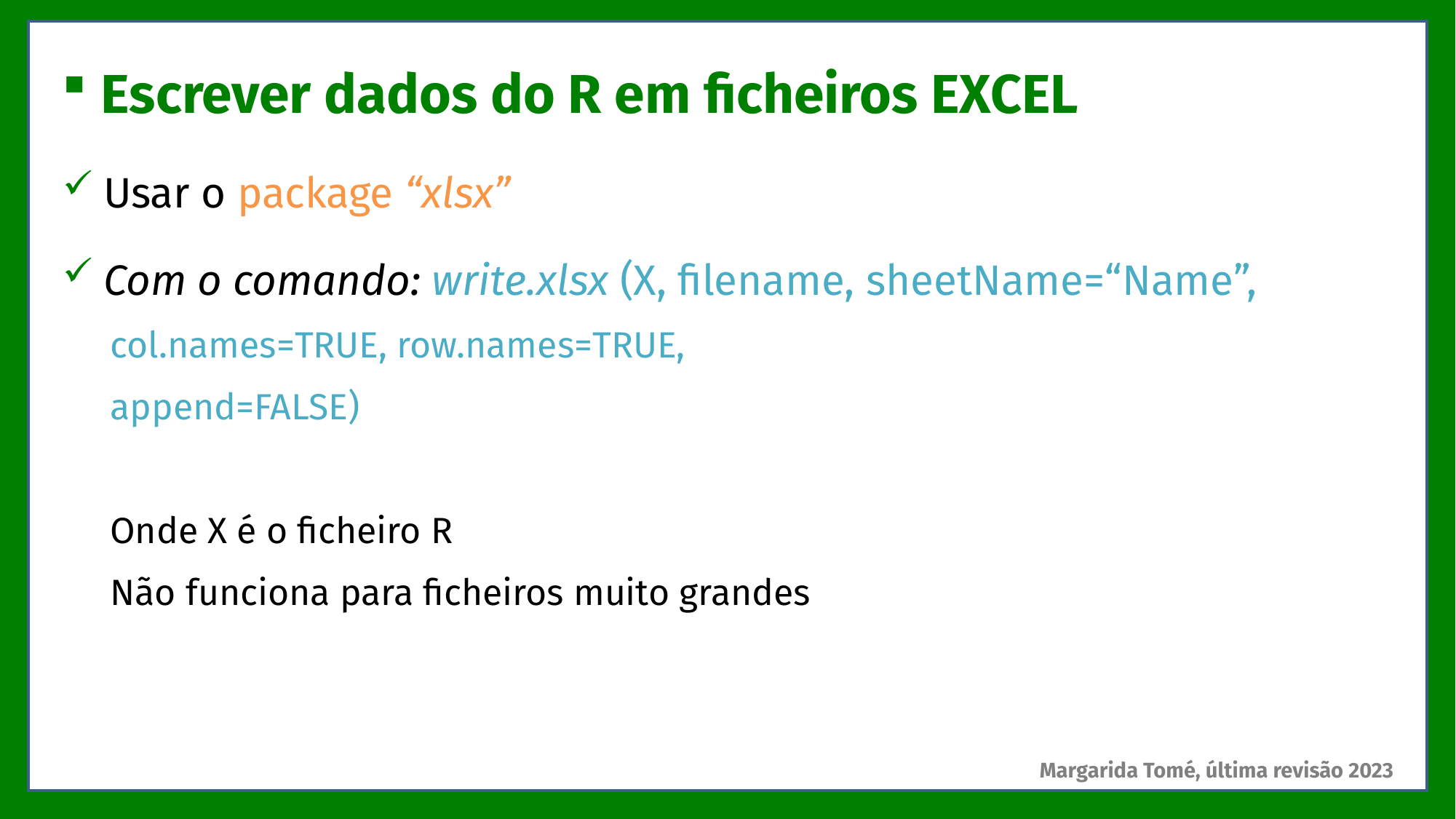

# Escrever dados do R em ficheiros EXCEL
Usar o package “xlsx”
Com o comando: write.xlsx (X, filename, sheetName=“Name”,
col.names=TRUE, row.names=TRUE,
append=FALSE)

Onde X é o ficheiro R
Não funciona para ficheiros muito grandes